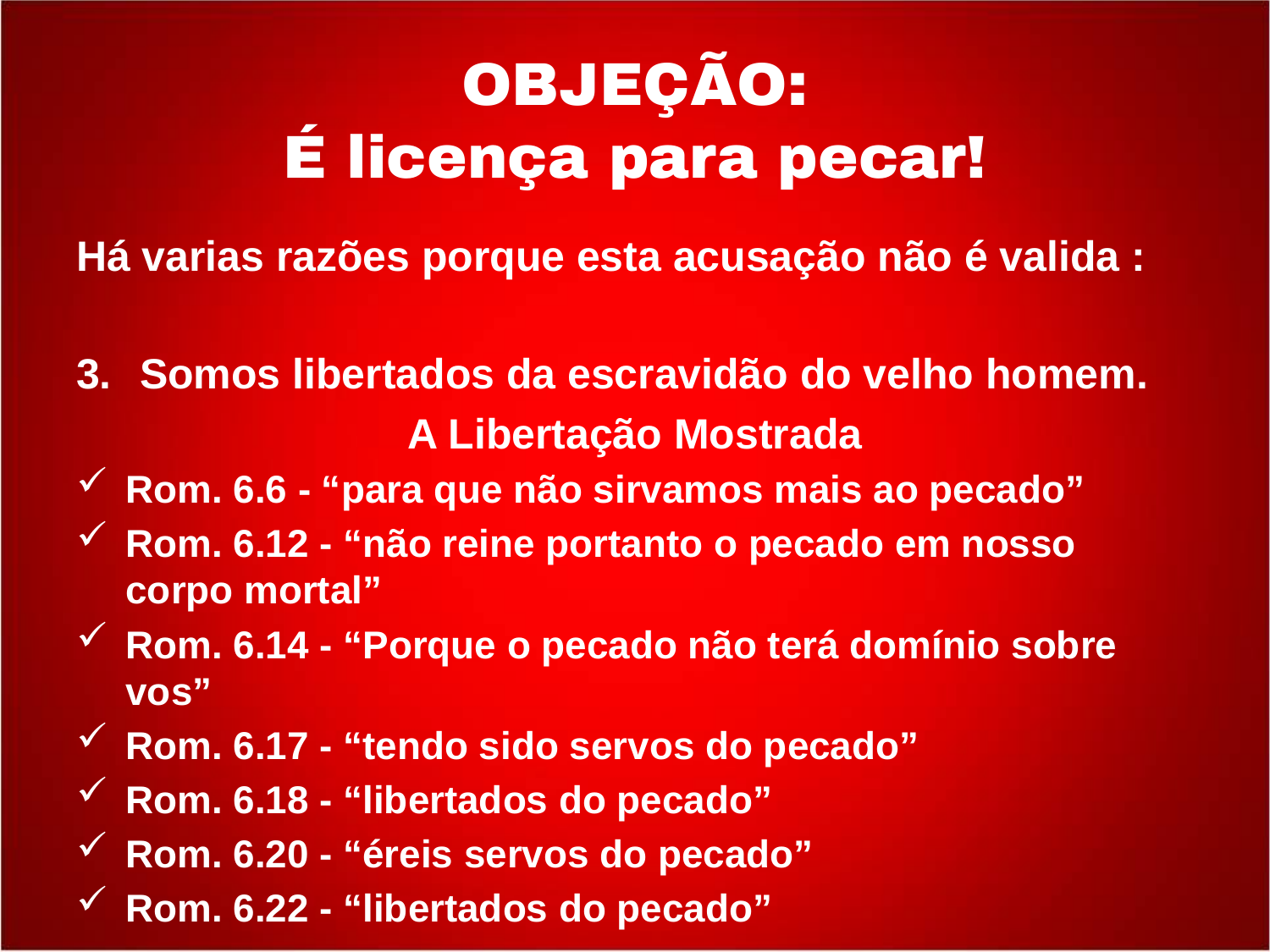

# OBJEÇÃO: É licença para pecar!
Há varias razões porque esta acusação não é valida :

3.	Somos libertados da escravidão do velho homem.
A Libertação Mostrada
Rom. 6.6 - “para que não sirvamos mais ao pecado”
Rom. 6.12 - “não reine portanto o pecado em nosso corpo mortal”
Rom. 6.14 - “Porque o pecado não terá domínio sobre vos”
Rom. 6.17 - “tendo sido servos do pecado”
Rom. 6.18 - “libertados do pecado”
Rom. 6.20 - “éreis servos do pecado”
Rom. 6.22 - “libertados do pecado”